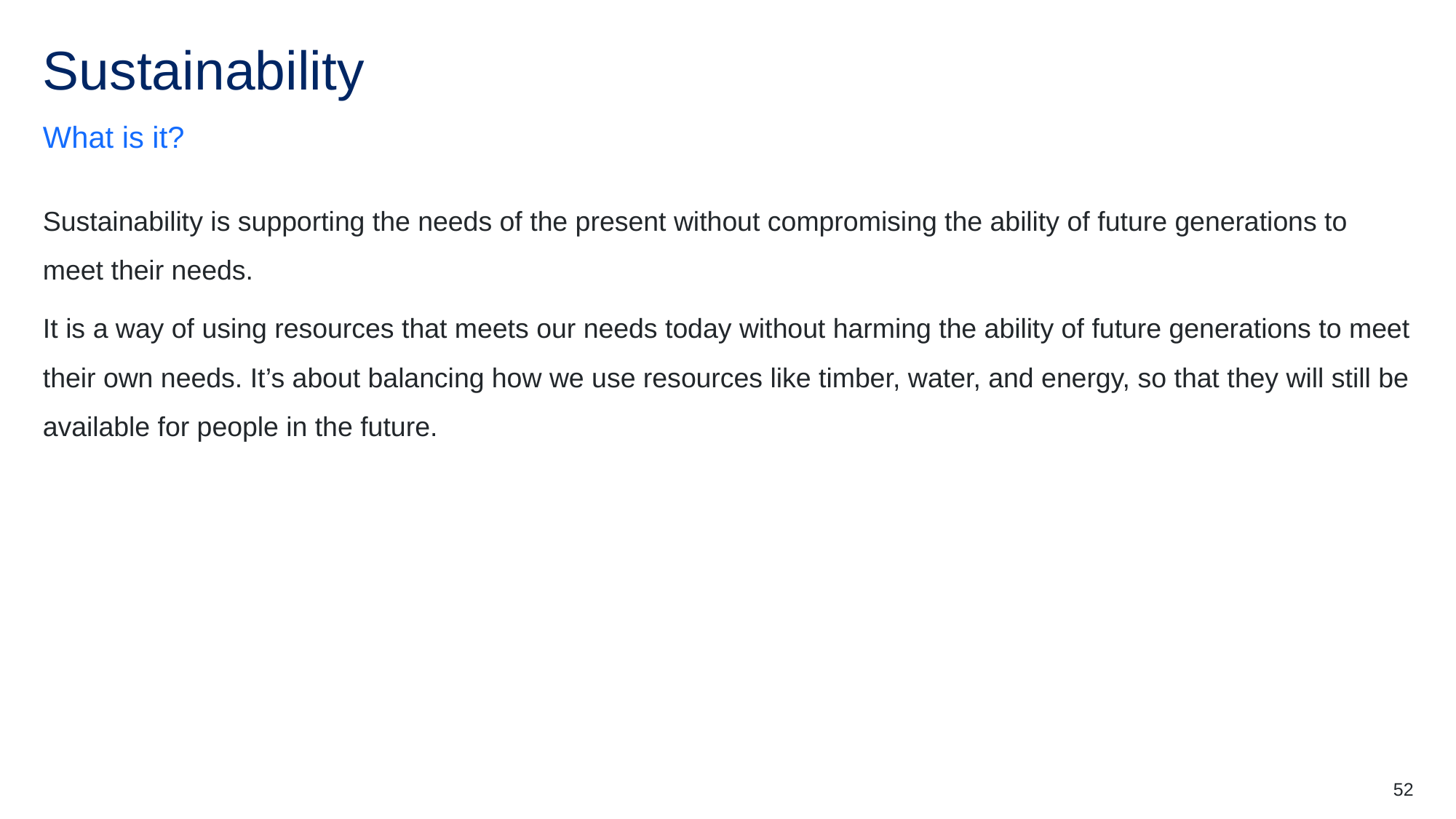

# Sustainability
What is it?
Sustainability is supporting the needs of the present without compromising the ability of future generations to meet their needs.
It is a way of using resources that meets our needs today without harming the ability of future generations to meet their own needs. It’s about balancing how we use resources like timber, water, and energy, so that they will still be available for people in the future.
52